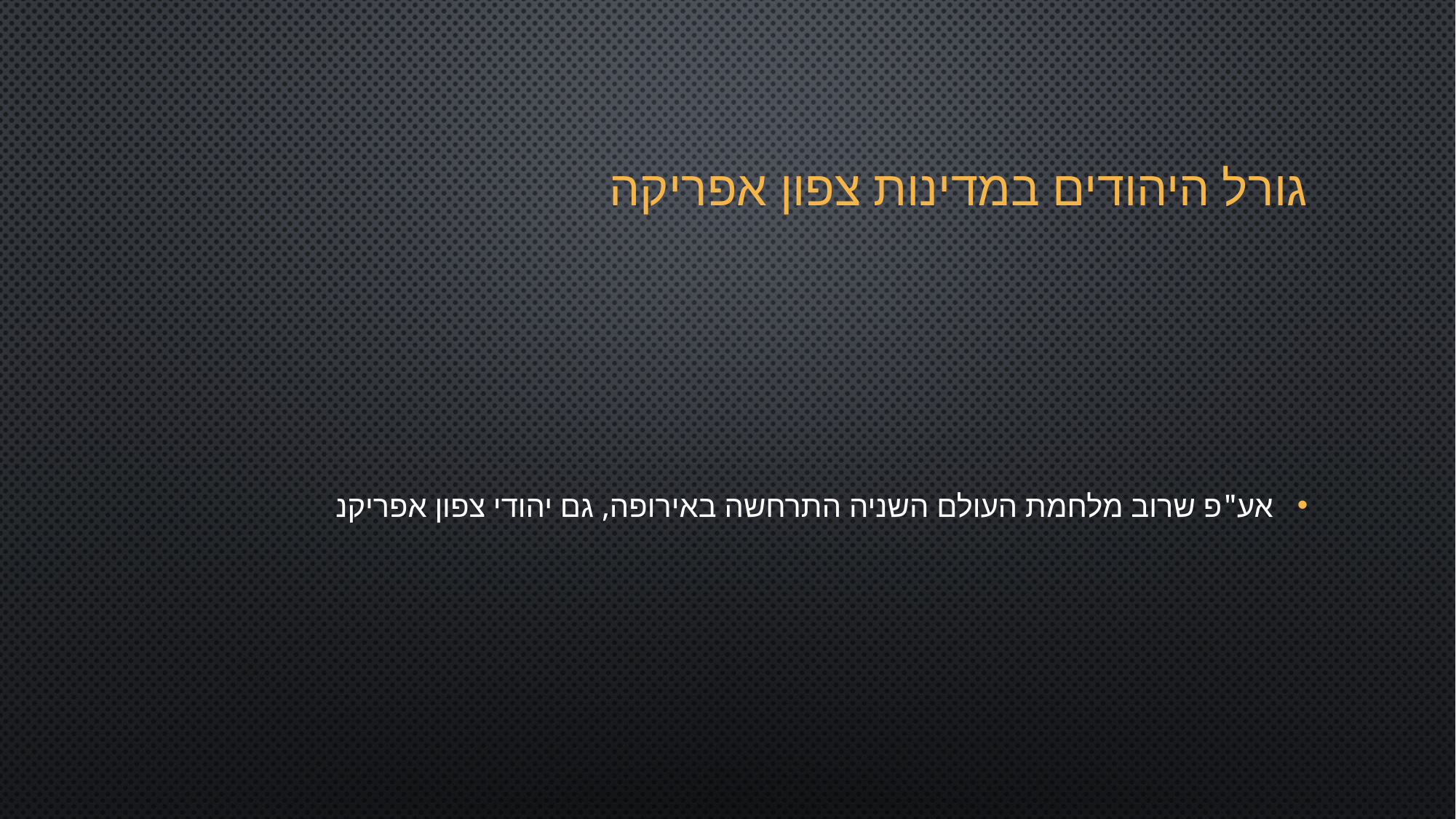

# גורל היהודים במדינות צפון אפריקה
אע"פ שרוב מלחמת העולם השניה התרחשה באירופה, גם יהודי צפון אפריקנ